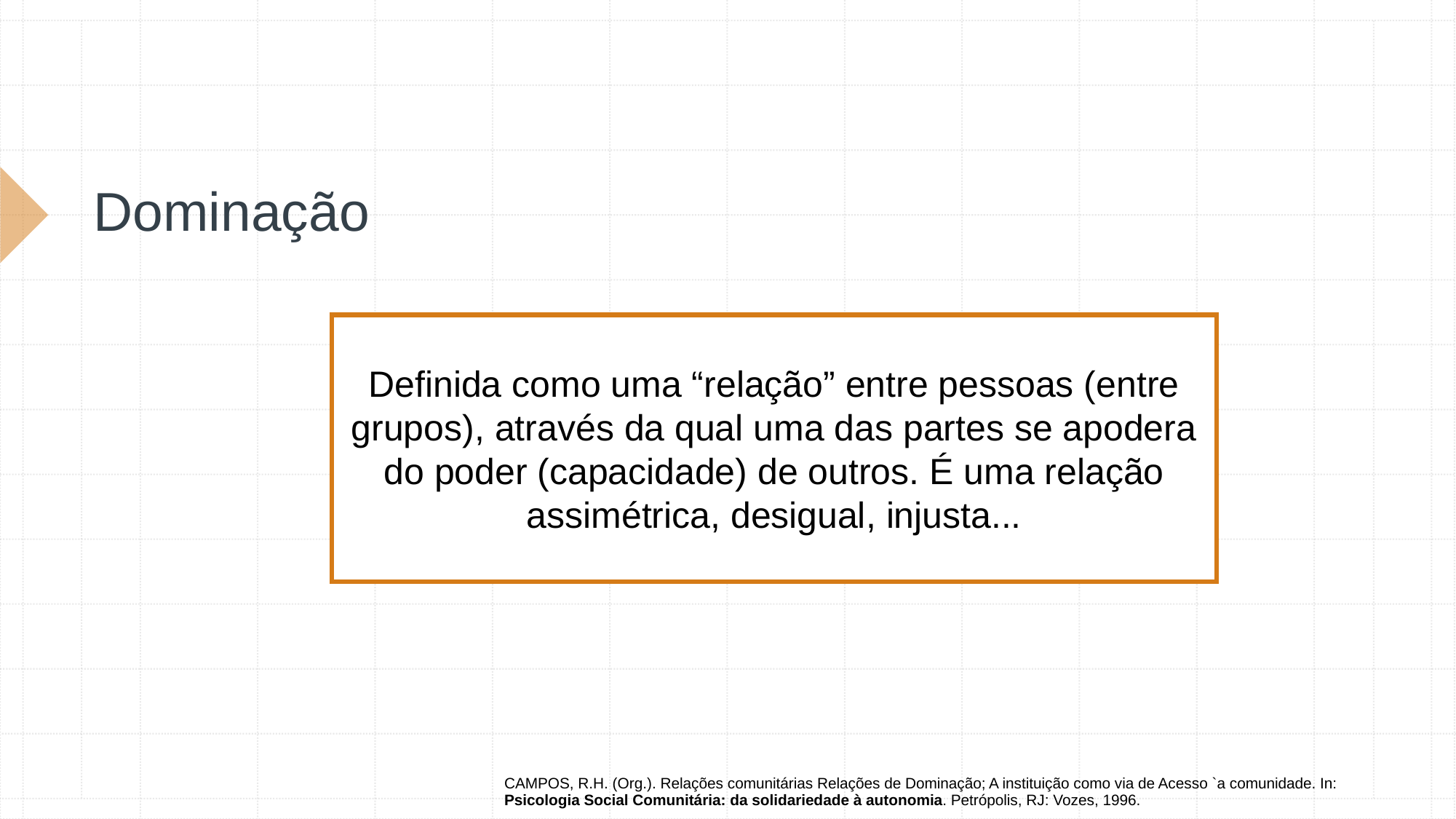

# Dominação
Definida como uma “relação” entre pessoas (entre grupos), através da qual uma das partes se apodera do poder (capacidade) de outros. É uma relação assimétrica, desigual, injusta...
CAMPOS, R.H. (Org.). Relações comunitárias Relações de Dominação; A instituição como via de Acesso `a comunidade. In: Psicologia Social Comunitária: da solidariedade à autonomia. Petrópolis, RJ: Vozes, 1996.